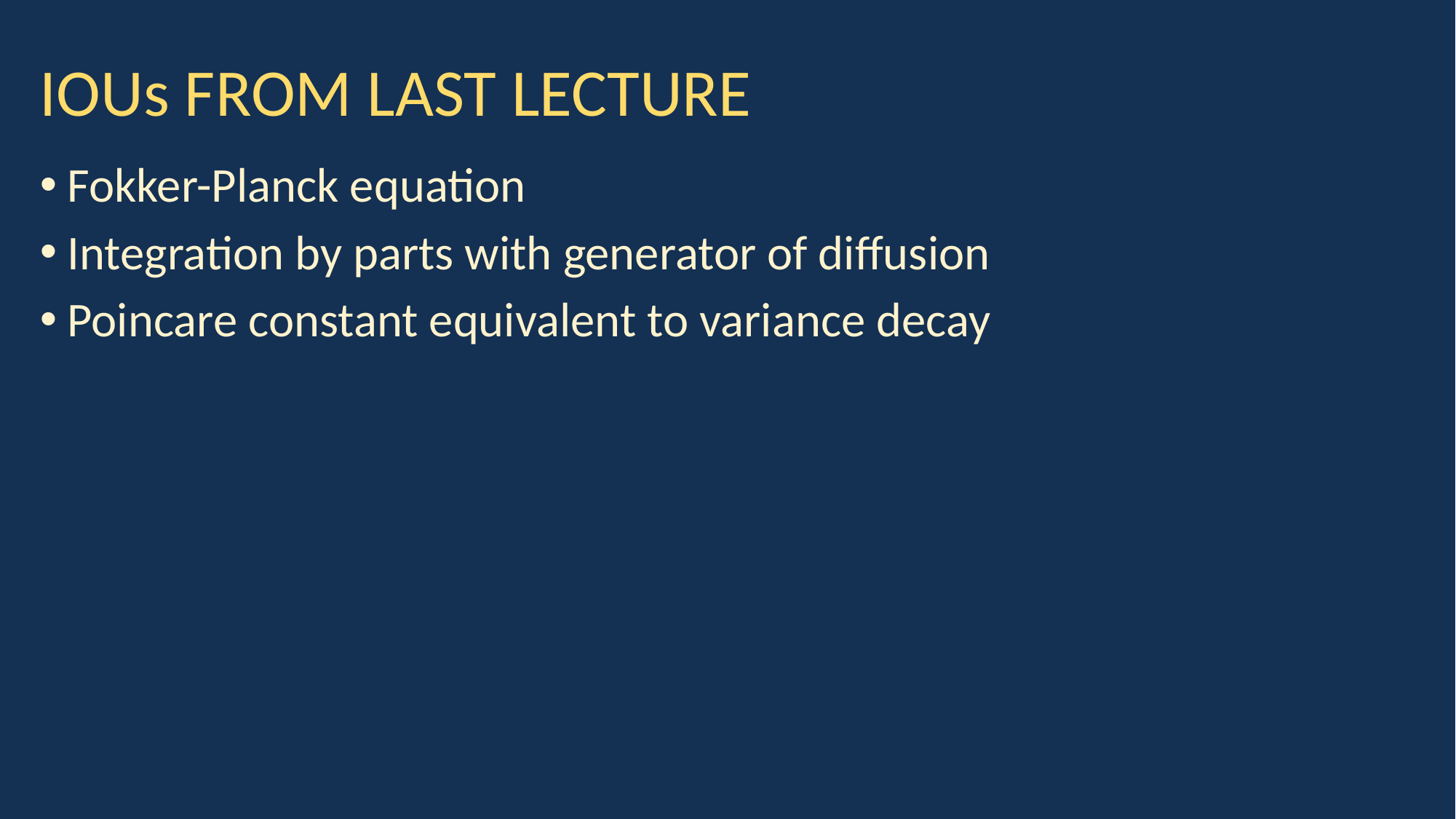

# IOUs FROM LAST LECTURE
Fokker-Planck equation
Integration by parts with generator of diffusion
Poincare constant equivalent to variance decay